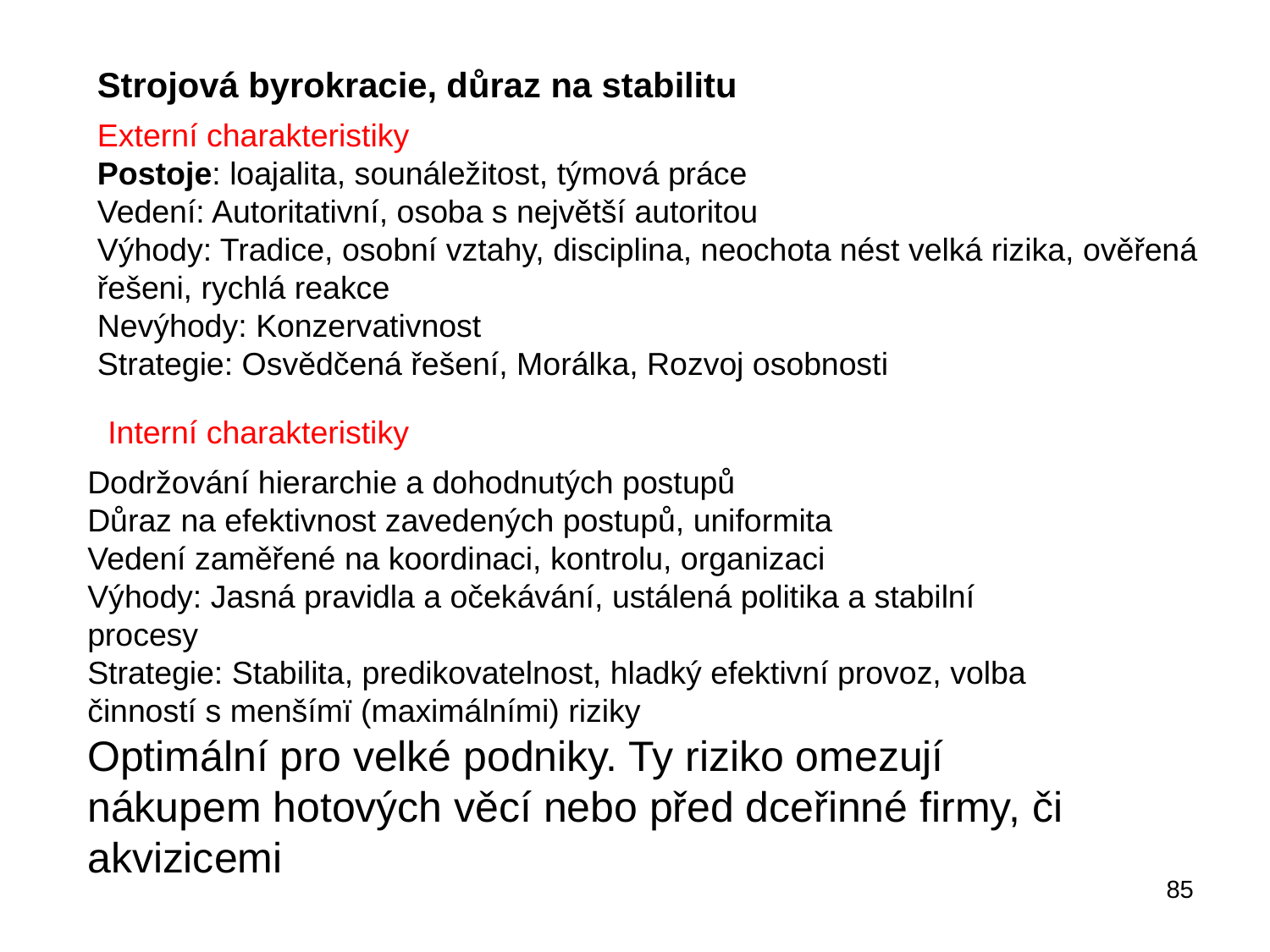

Strojová byrokracie, důraz na stabilitu
Externí charakteristiky
Postoje: loajalita, sounáležitost, týmová práce
Vedení: Autoritativní, osoba s největší autoritou
Výhody: Tradice, osobní vztahy, disciplina, neochota nést velká rizika, ověřená řešeni, rychlá reakce
Nevýhody: Konzervativnost
Strategie: Osvědčená řešení, Morálka, Rozvoj osobnosti
Interní charakteristiky
Dodržování hierarchie a dohodnutých postupů
Důraz na efektivnost zavedených postupů, uniformita
Vedení zaměřené na koordinaci, kontrolu, organizaci
Výhody: Jasná pravidla a očekávání, ustálená politika a stabilní procesy
Strategie: Stabilita, predikovatelnost, hladký efektivní provoz, volba činností s menšímï (maximálními) riziky
Optimální pro velké podniky. Ty riziko omezují nákupem hotových věcí nebo před dceřinné firmy, či akvizicemi

85